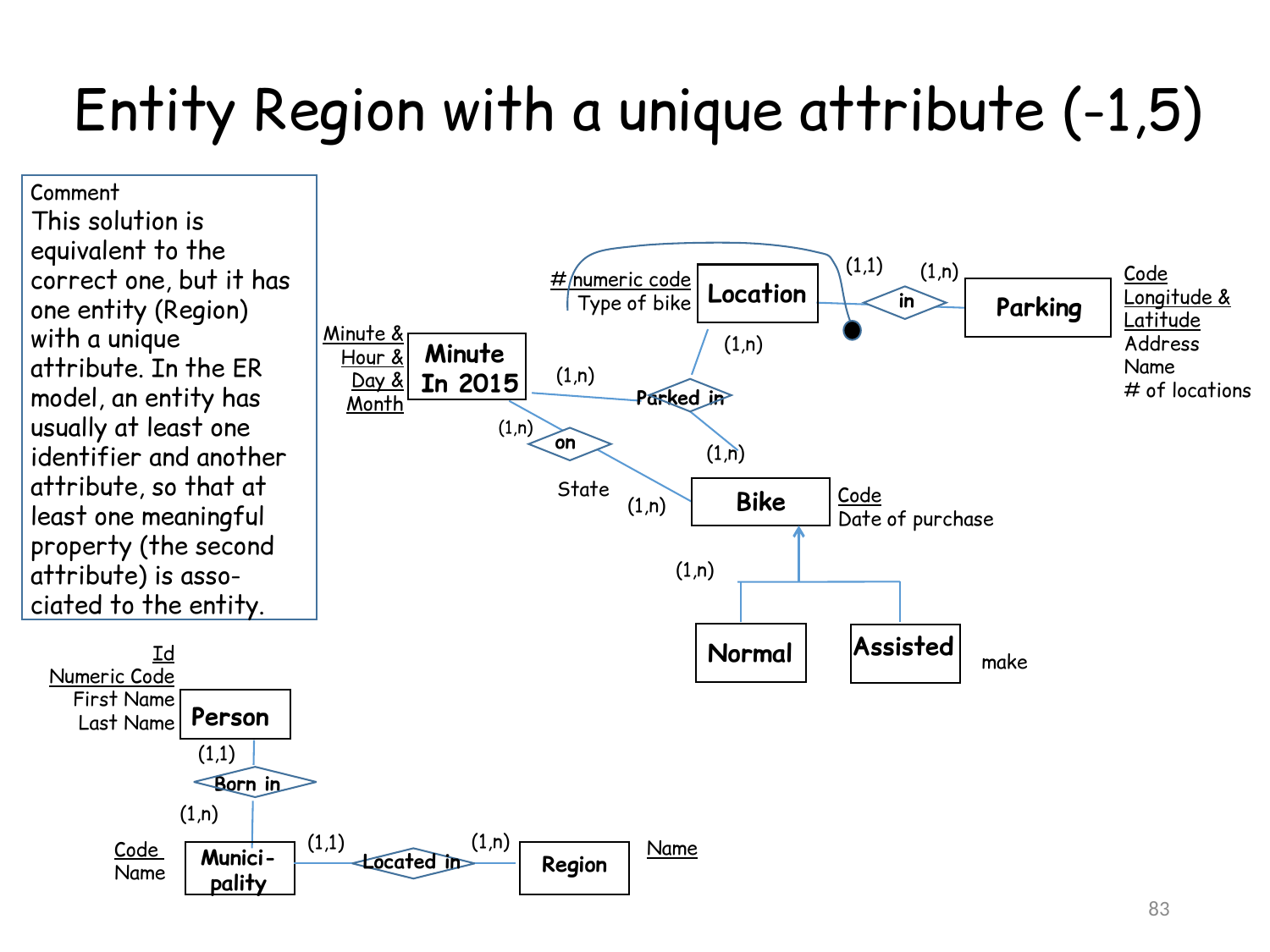

# Entity Region with a unique attribute (-1,5)
Comment
This solution is equivalent to the correct one, but it has one entity (Region) with a unique attribute. In the ER model, an entity has usually at least one identifier and another attribute, so that at least one meaningful property (the second attribute) is asso-ciated to the entity.

(1,1)
(1,n)

Parking
in

Code
Longitude &
Latitude
Address
Name
# of locations
# numeric code
Type of bike

Location
Minute &
Hour &
Day &
Month
(1,n)
Minute
In 2015

(1,n)

 Parked in
(1,n)
  on

(1,n)
State
Code
Date of purchase

Bike
(1,n)
(1,n)

Assisted
make

Normal
Id
Numeric Code
First Name
Last Name

Person
(1,1)
Born in

(1,n)
(1,n)
(1,1)
Name
Code
Name
Munici-
pality

Located in
Region

83